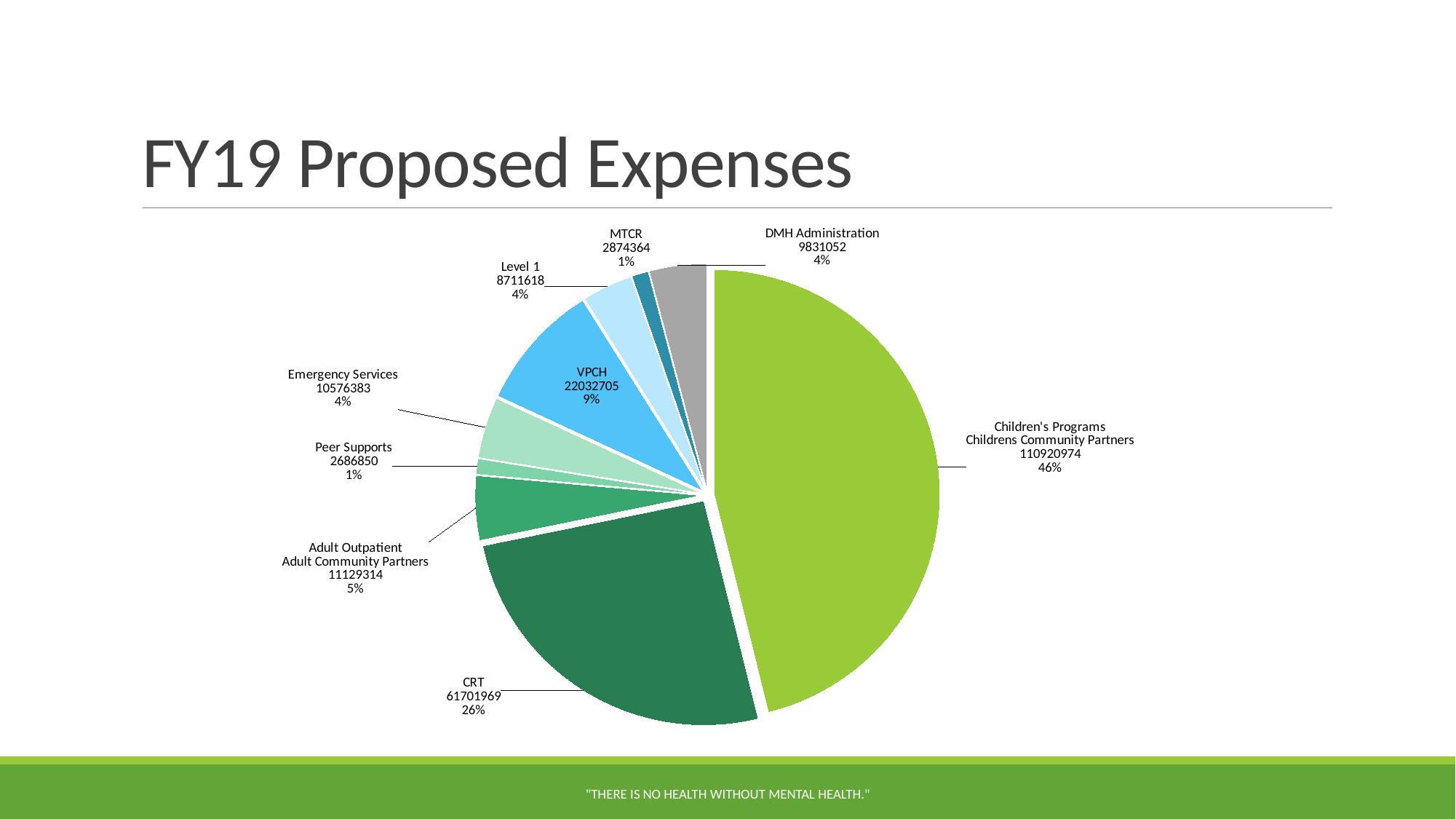

# FY19 Proposed Expenses

### Chart

| Category | Actuals |
|---|---|
| Children's Programs
Childrens Community Partners | 110920974.0 |
| CRT | 61701969.0 |
| Adult Outpatient
Adult Community Partners | 11129314.0 |
| Peer Supports | 2686850.0 |
| Emergency Services | 10576383.0 |
| VPCH | 22032705.0 |
| Level 1 | 8711618.0 |
| MTCR | 2874364.0 |
| DMH Administration | 9831052.0 |
"There is no health without mental health."